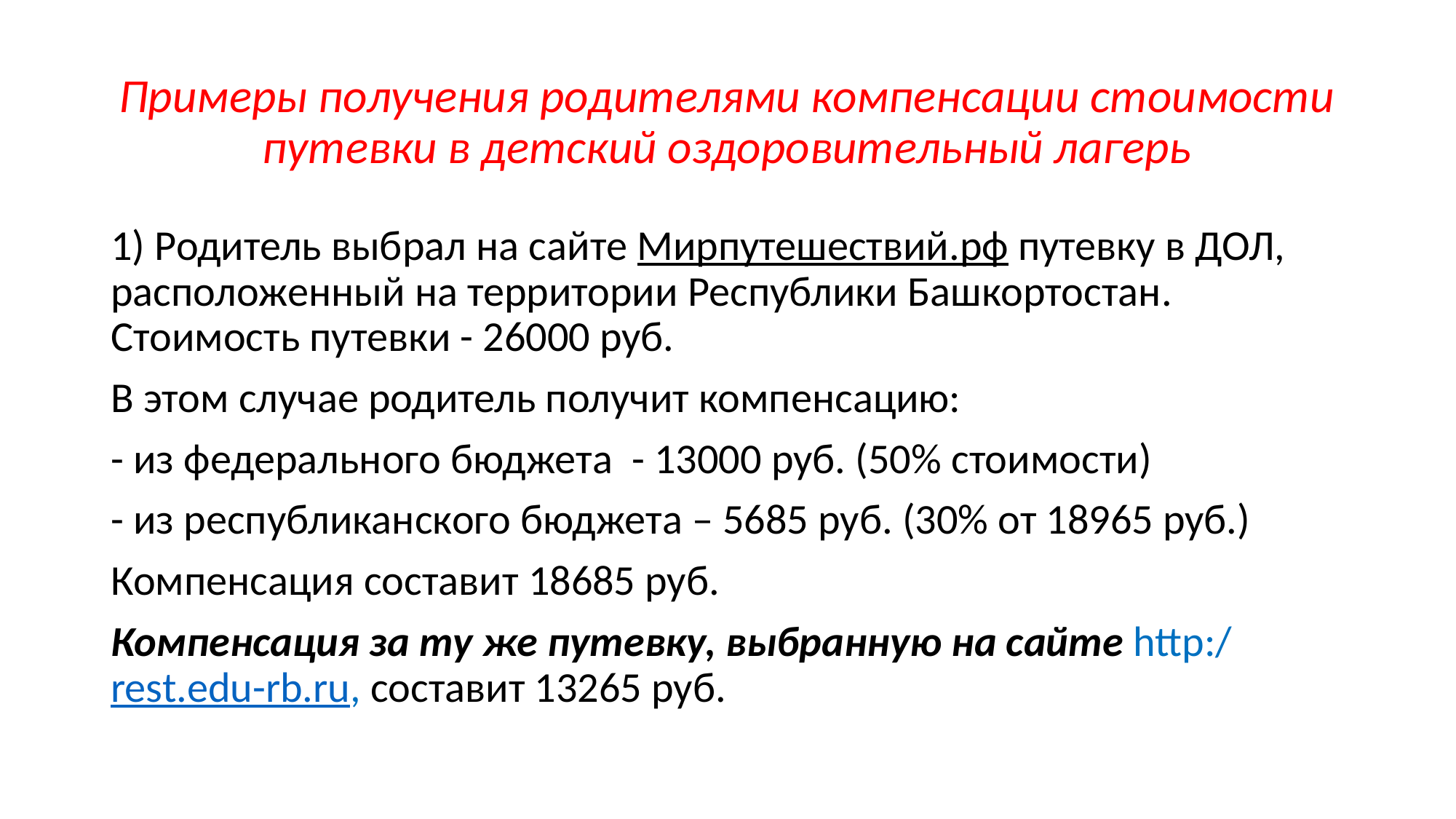

# Примеры получения родителями компенсации стоимости путевки в детский оздоровительный лагерь
1) Родитель выбрал на сайте Мирпутешествий.рф путевку в ДОЛ, расположенный на территории Республики Башкортостан. Стоимость путевки - 26000 руб.
В этом случае родитель получит компенсацию:
- из федерального бюджета  - 13000 руб. (50% стоимости)
- из республиканского бюджета – 5685 руб. (30% от 18965 руб.)
Компенсация составит 18685 руб.
Компенсация за ту же путевку, выбранную на сайте http:/rest.edu-rb.ru, составит 13265 руб.